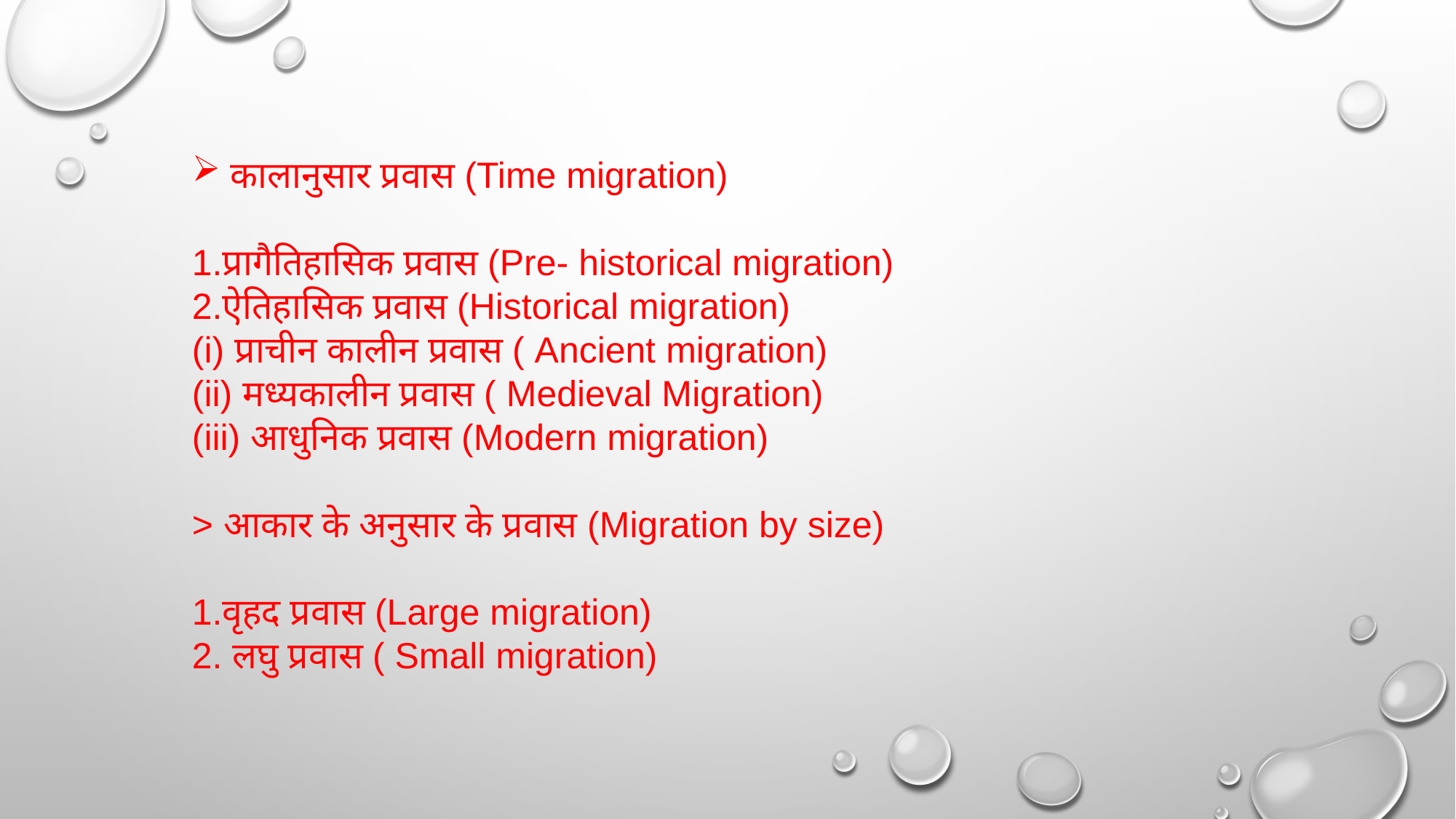

कालानुसार प्रवास (Time migration)

1.प्रागैतिहासिक प्रवास (Pre- historical migration)
2.ऐतिहासिक प्रवास (Historical migration)
(i) प्राचीन कालीन प्रवास ( Ancient migration)
(ii) मध्यकालीन प्रवास ( Medieval Migration)
(iii) आधुनिक प्रवास (Modern migration)
> आकार के अनुसार के प्रवास (Migration by size)

1.वृहद प्रवास (Large migration)
2. लघु प्रवास ( Small migration)